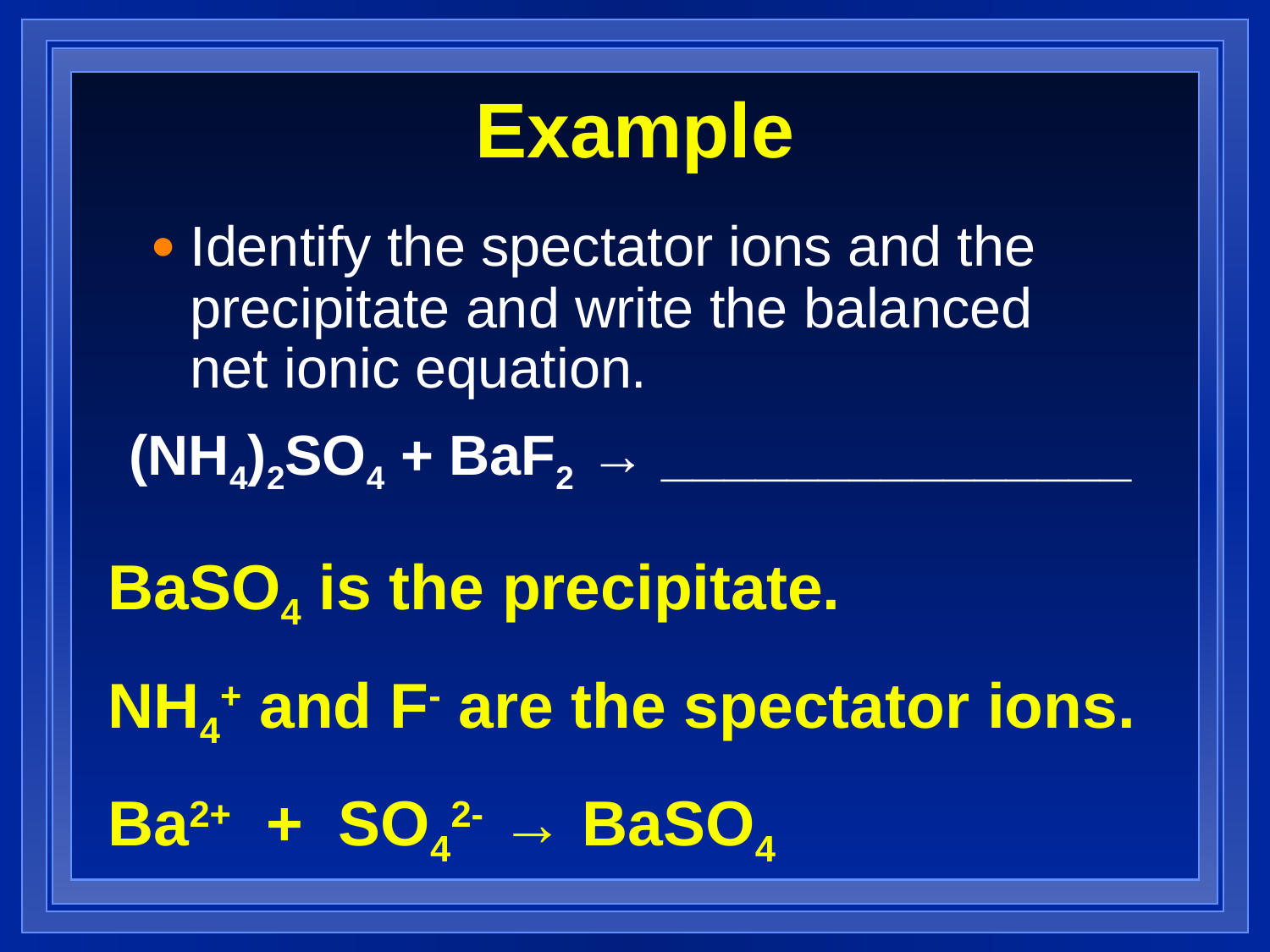

Example
Identify the spectator ions and the precipitate and write the balanced net ionic equation.

(NH4)2SO4 + BaF2 → _______________
BaSO4 is the precipitate.
NH4+ and F- are the spectator ions.
Ba2+  +  SO42- → BaSO4